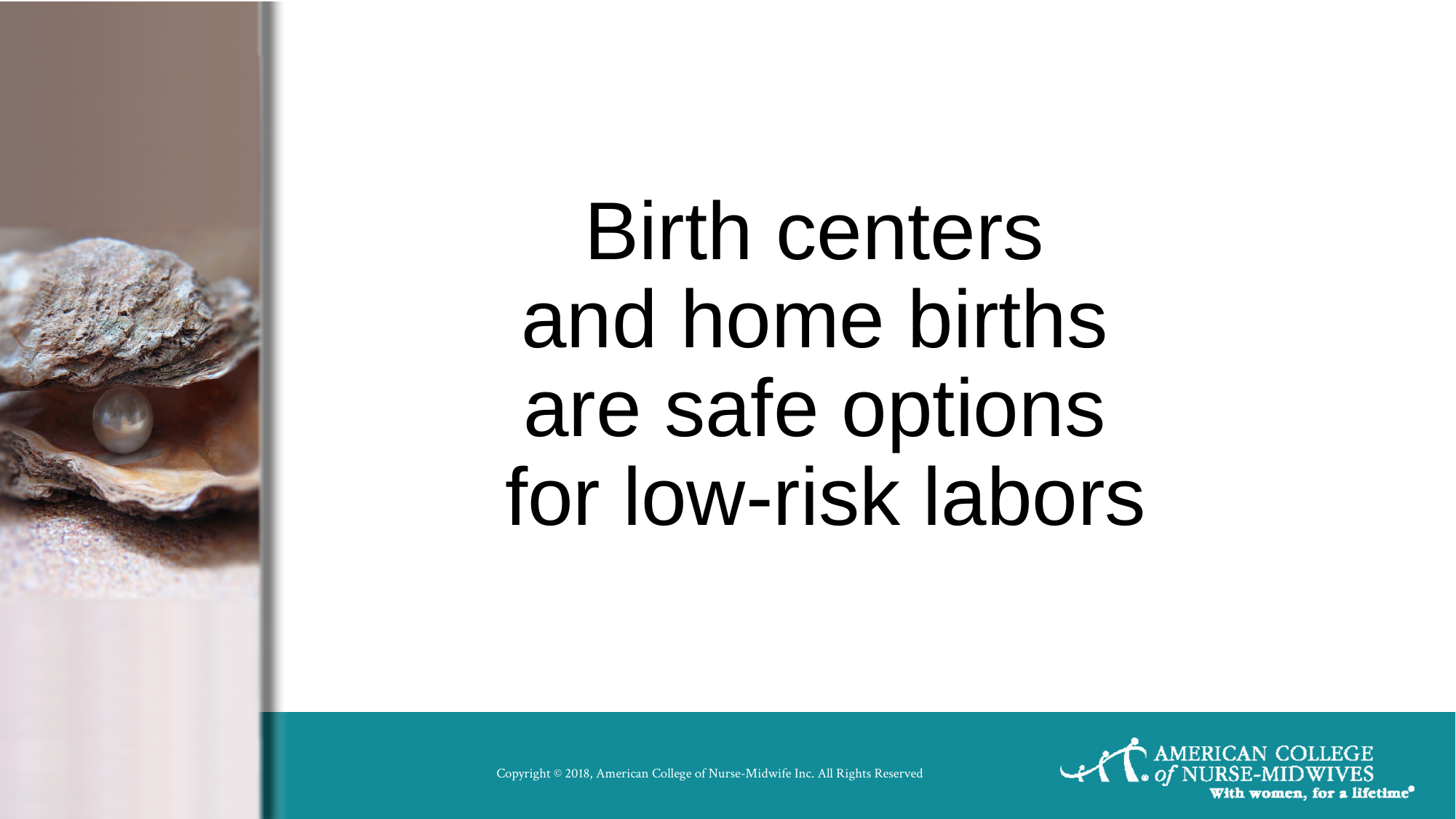

# Birth centers and home births are safe options for low-risk labors